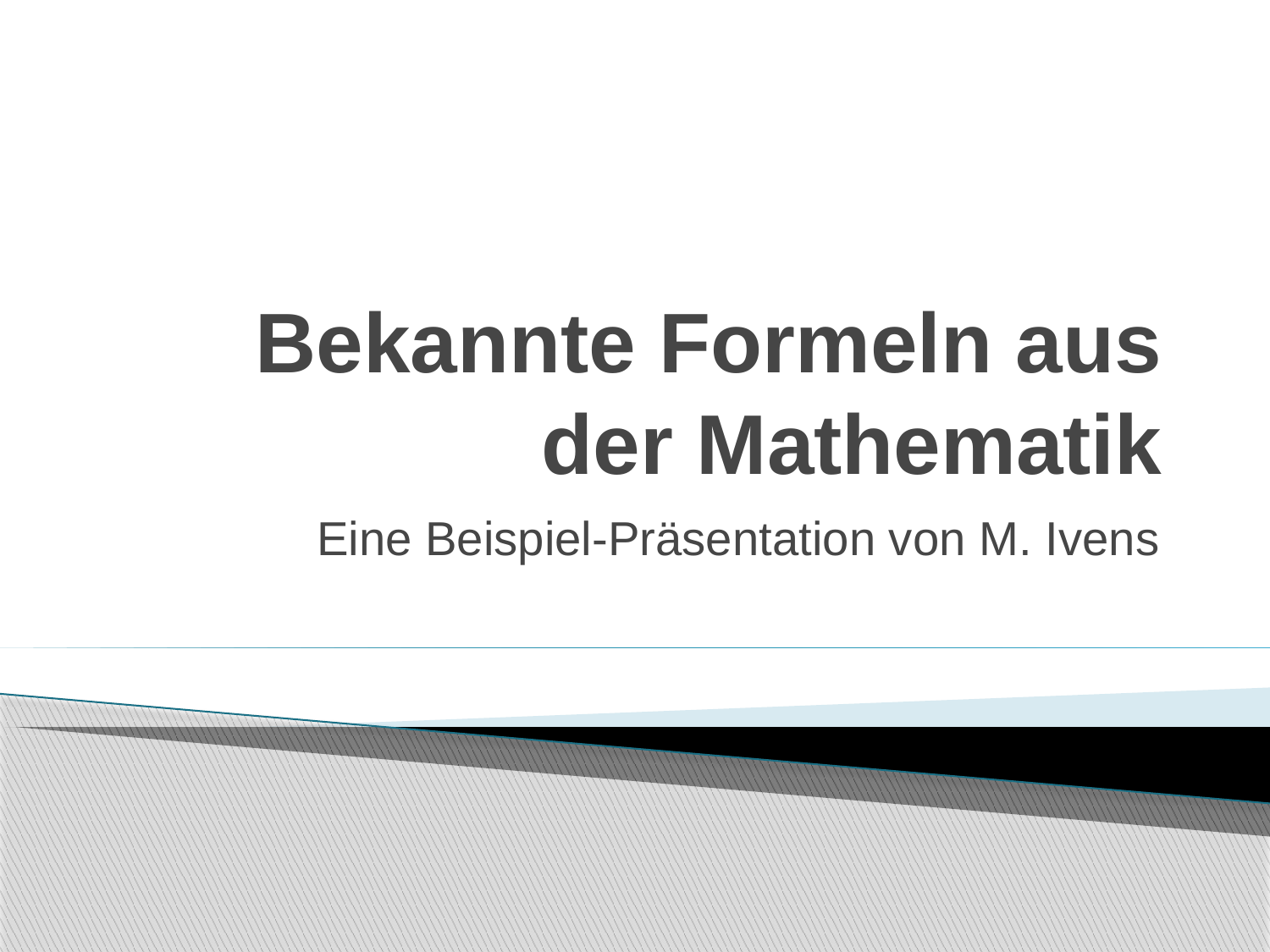

# Bekannte Formeln aus der Mathematik
Eine Beispiel-Präsentation von M. Ivens